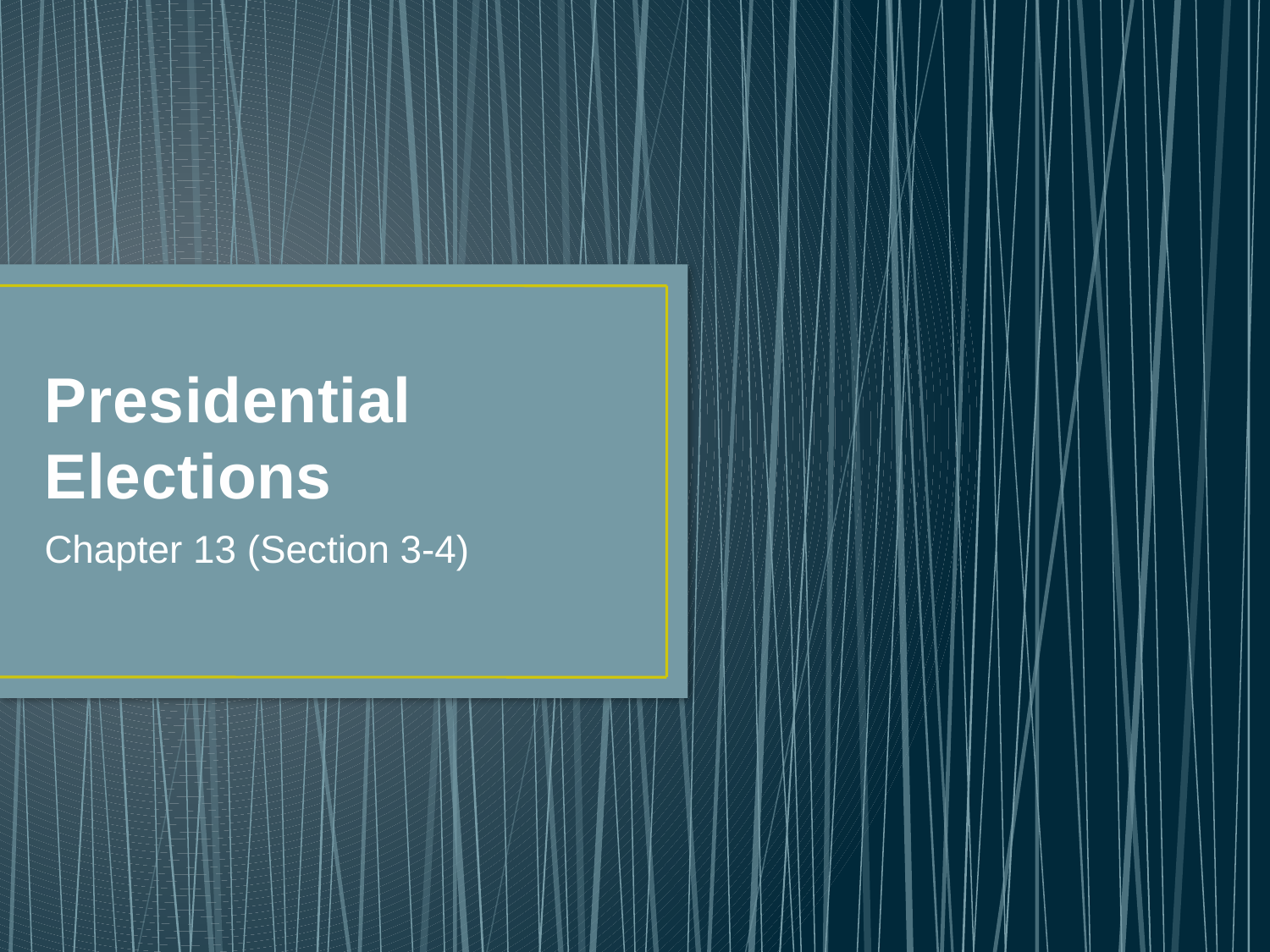

# Presidential Elections
Chapter 13 (Section 3-4)